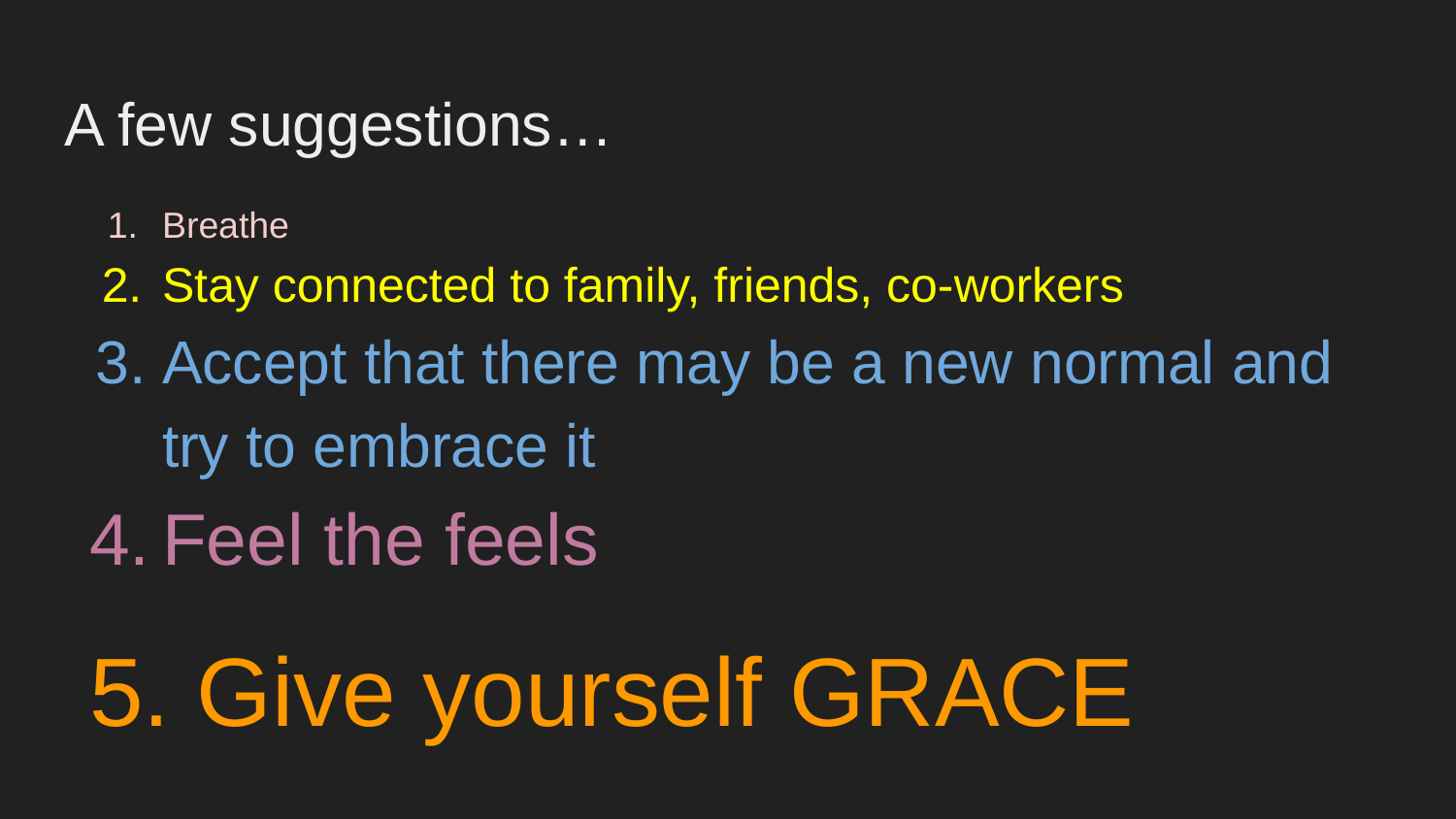

# A few suggestions…
Breathe
Stay connected to family, friends, co-workers
Accept that there may be a new normal and try to embrace it
Feel the feels
5. Give yourself GRACE